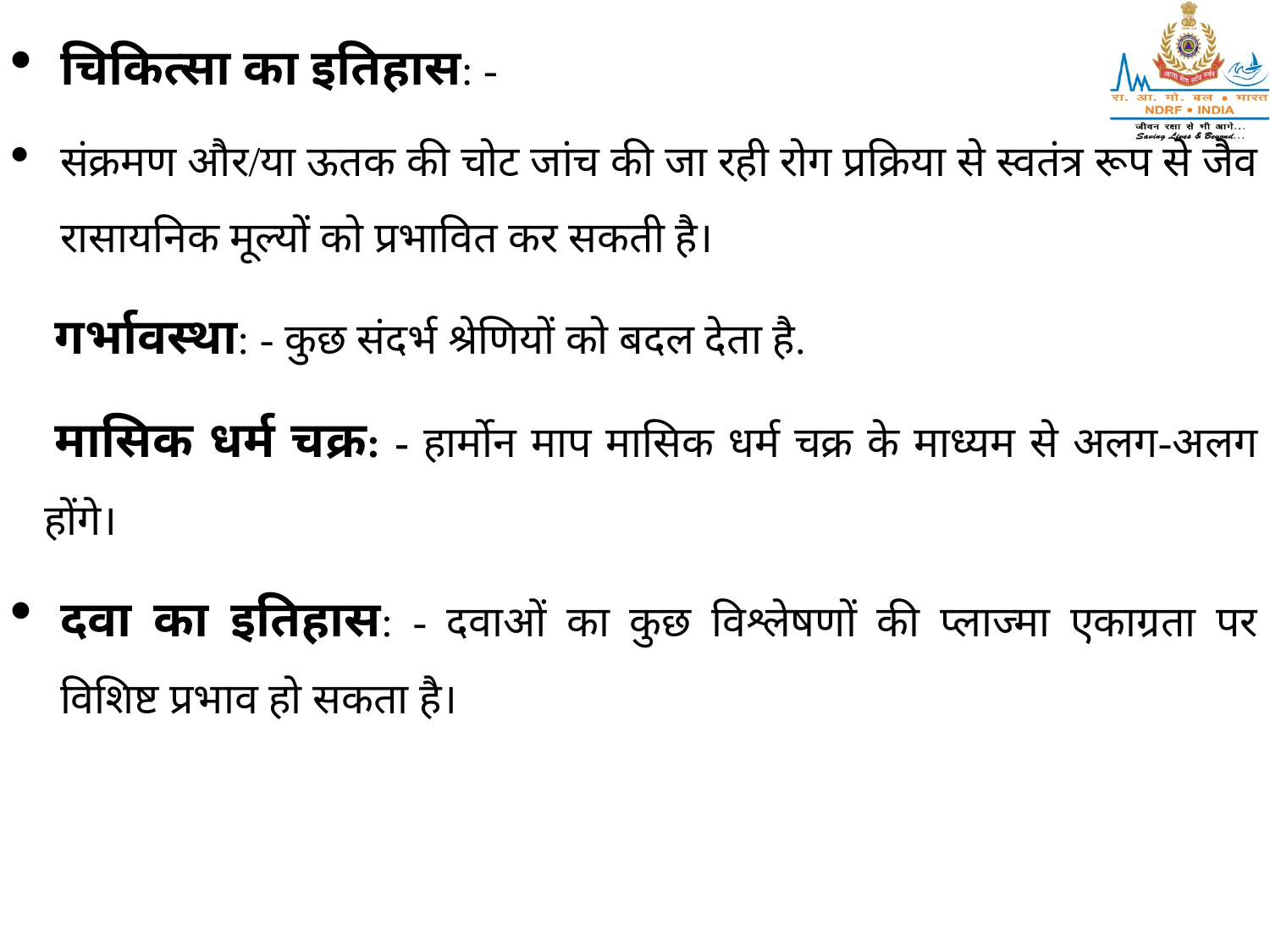

चिकित्सा का इतिहास: -
संक्रमण और/या ऊतक की चोट जांच की जा रही रोग प्रक्रिया से स्वतंत्र रूप से जैव रासायनिक मूल्यों को प्रभावित कर सकती है।
 गर्भावस्था: - कुछ संदर्भ श्रेणियों को बदल देता है.
 मासिक धर्म चक्र: - हार्मोन माप मासिक धर्म चक्र के माध्यम से अलग-अलग होंगे।
दवा का इतिहास: - दवाओं का कुछ विश्लेषणों की प्लाज्मा एकाग्रता पर विशिष्ट प्रभाव हो सकता है।